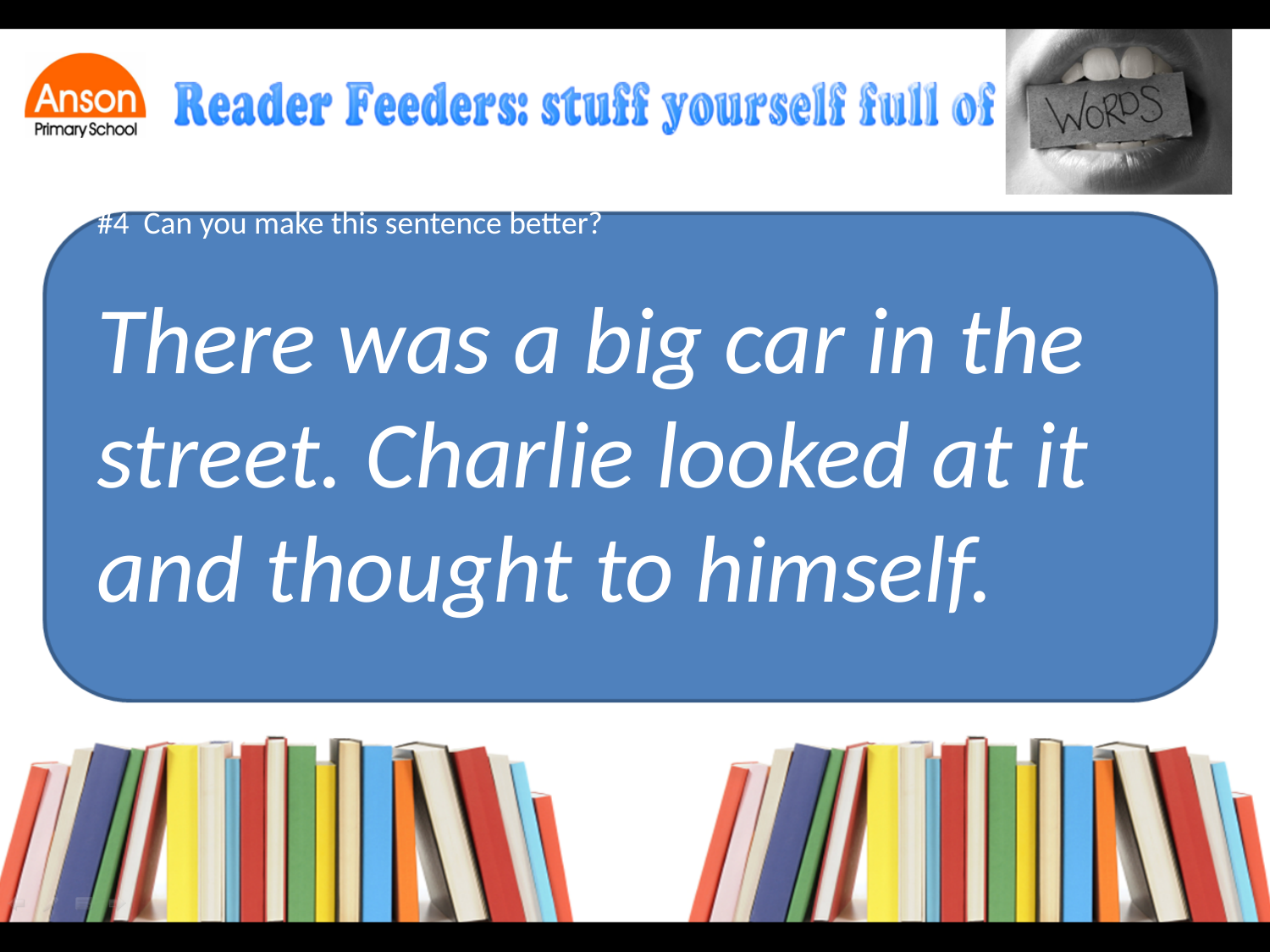

#4  Can you make this sentence better?

There was a big car in the street. Charlie looked at it and thought to himself.